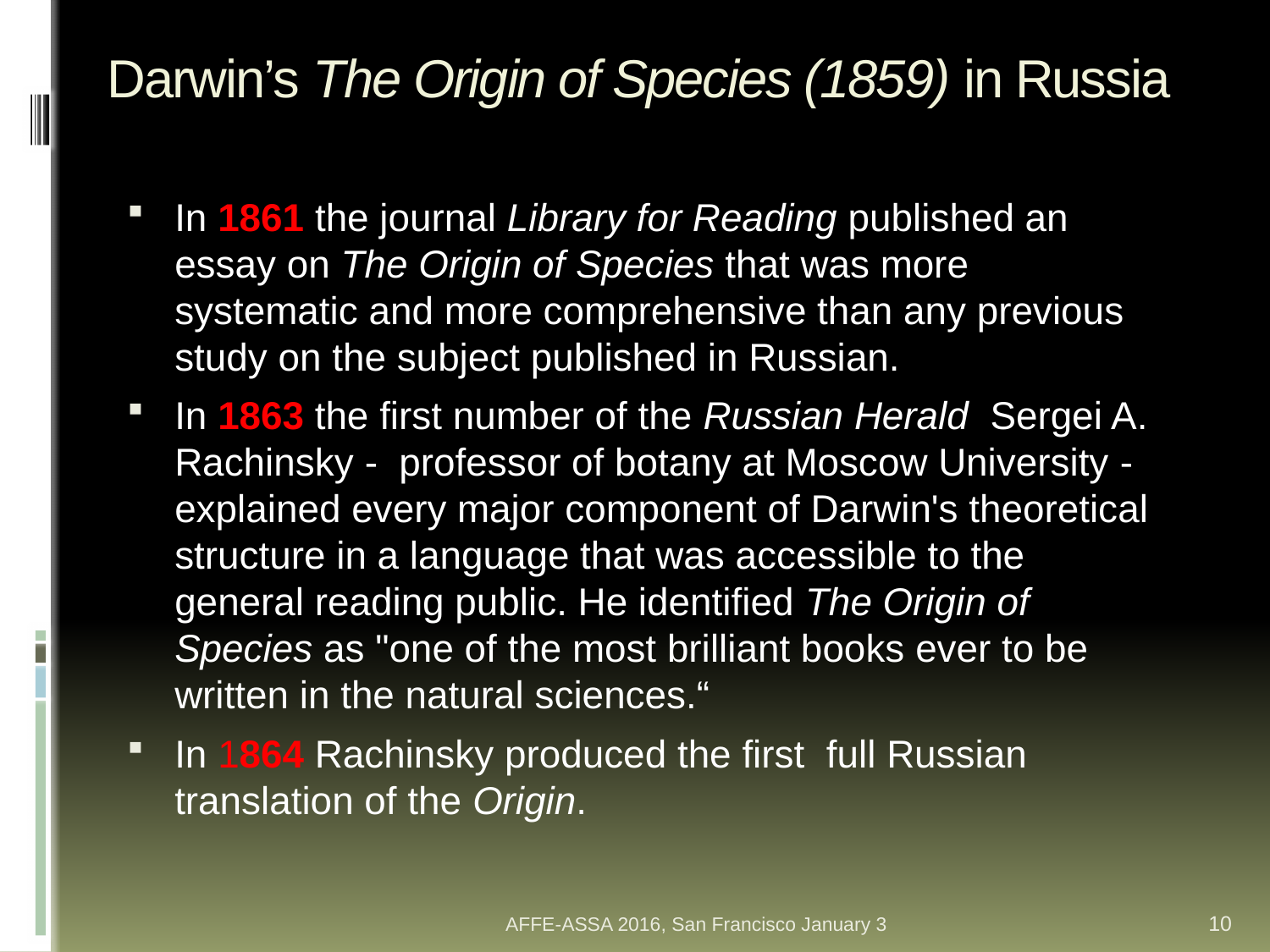

# Darwin’s The Origin of Species (1859) in Russia
In 1861 the journal Library for Reading published an essay on The Origin of Species that was more systematic and more comprehensive than any previous study on the subject published in Russian.
In 1863 the first number of the Russian Herald  Sergei A. Rachinsky -  professor of botany at Moscow University -explained every major component of Darwin's theoretical structure in a language that was accessible to the general reading public. He identified The Origin of Species as "one of the most brilliant books ever to be written in the natural sciences.“
In 1864 Rachinsky produced the first  full Russian translation of the Origin.
AFFE-ASSA 2016, San Francisco January 3
10